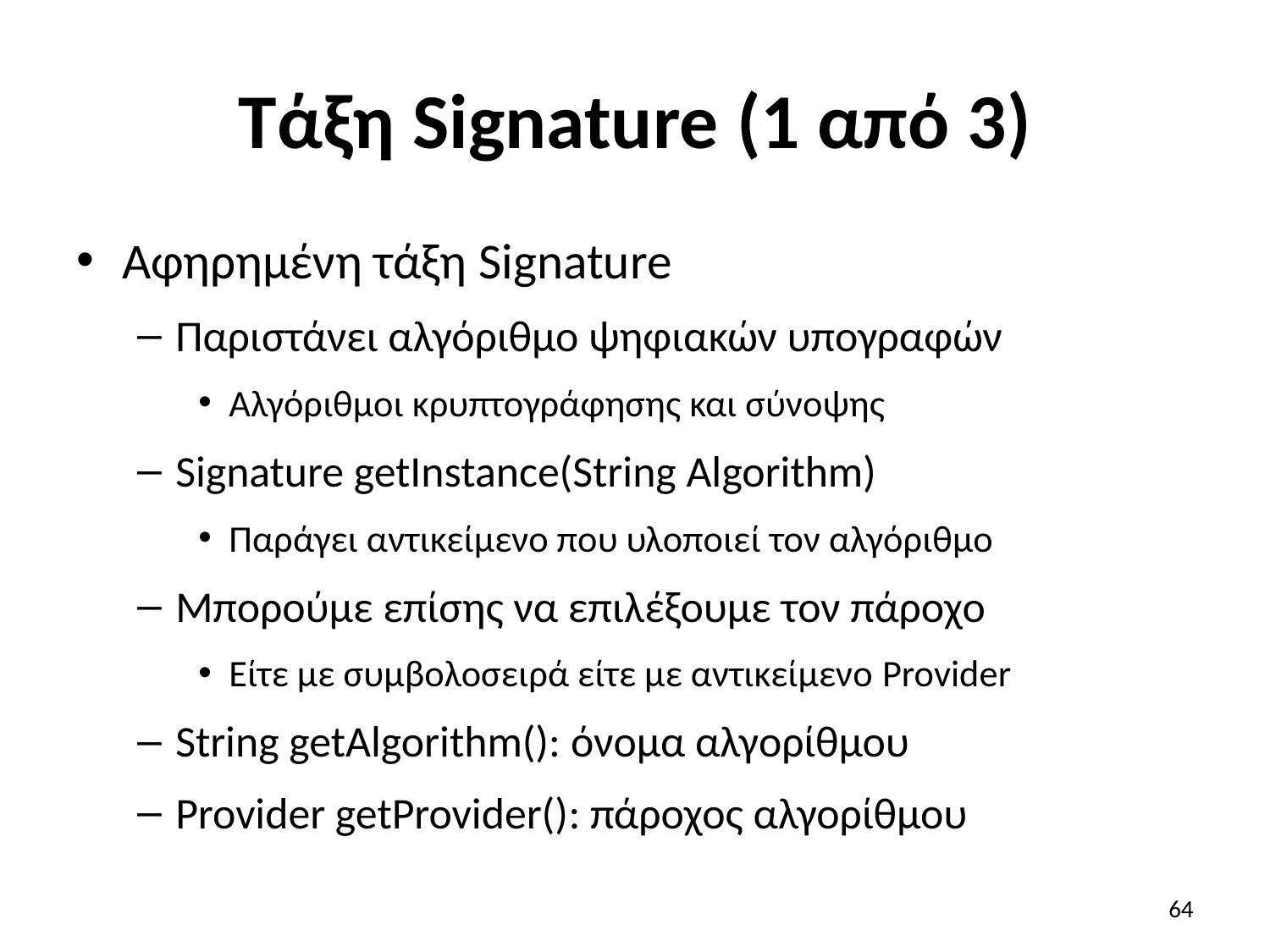

# Τάξη Signature (1 από 3)
Αφηρημένη τάξη Signature
Παριστάνει αλγόριθμο ψηφιακών υπογραφών
Αλγόριθμοι κρυπτογράφησης και σύνοψης
Signature getInstance(String Algorithm)
Παράγει αντικείμενο που υλοποιεί τον αλγόριθμο
Μπορούμε επίσης να επιλέξουμε τον πάροχο
Είτε με συμβολοσειρά είτε με αντικείμενο Provider
String getAlgorithm(): όνομα αλγορίθμου
Provider getProvider(): πάροχος αλγορίθμου

64